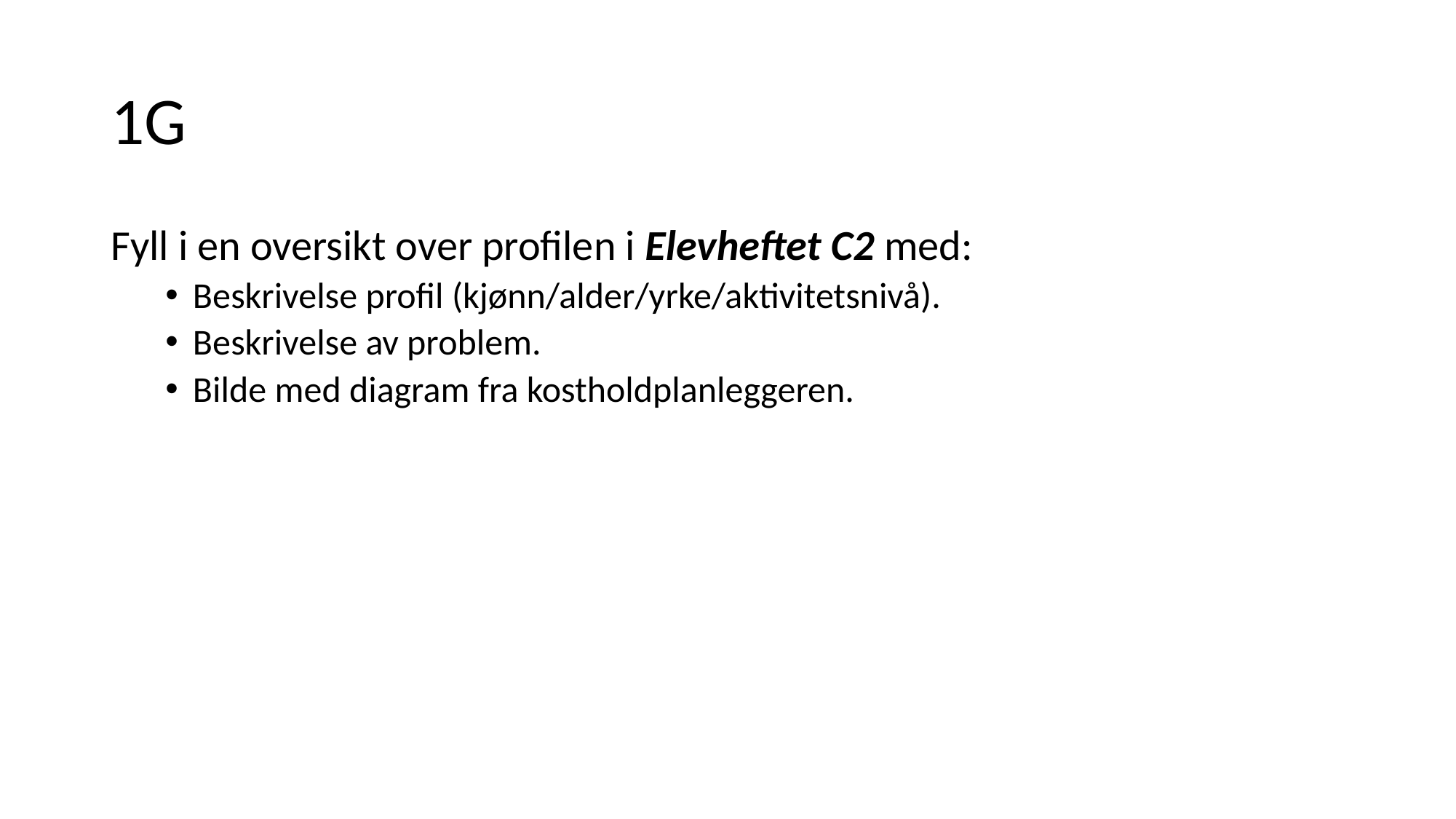

# 1G
Fyll i en oversikt over profilen i Elevheftet C2 med:
Beskrivelse profil (kjønn/alder/yrke/aktivitetsnivå).
Beskrivelse av problem.
Bilde med diagram fra kostholdplanleggeren.